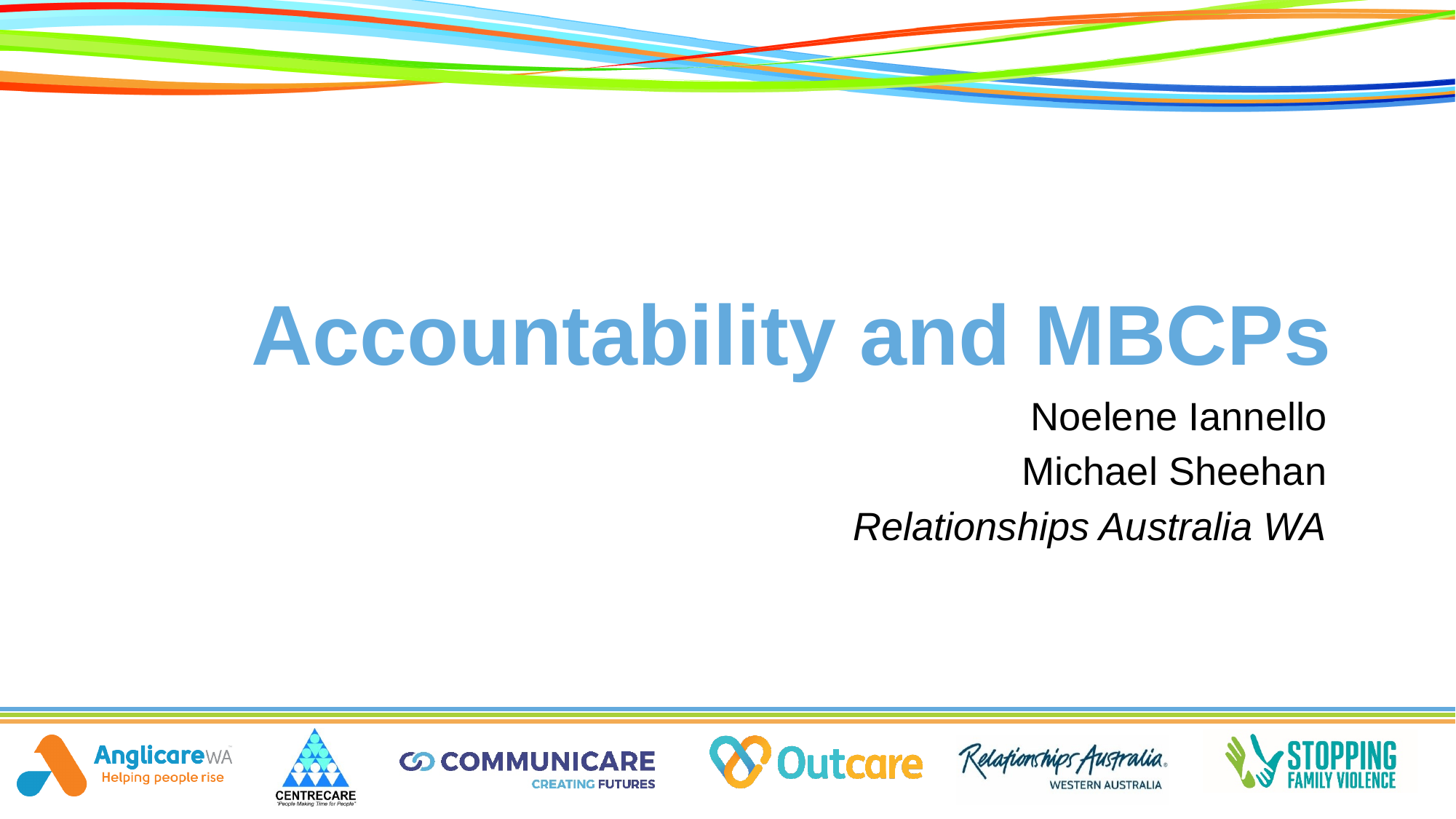

# Accountability and MBCPs
Noelene Iannello
Michael Sheehan
Relationships Australia WA